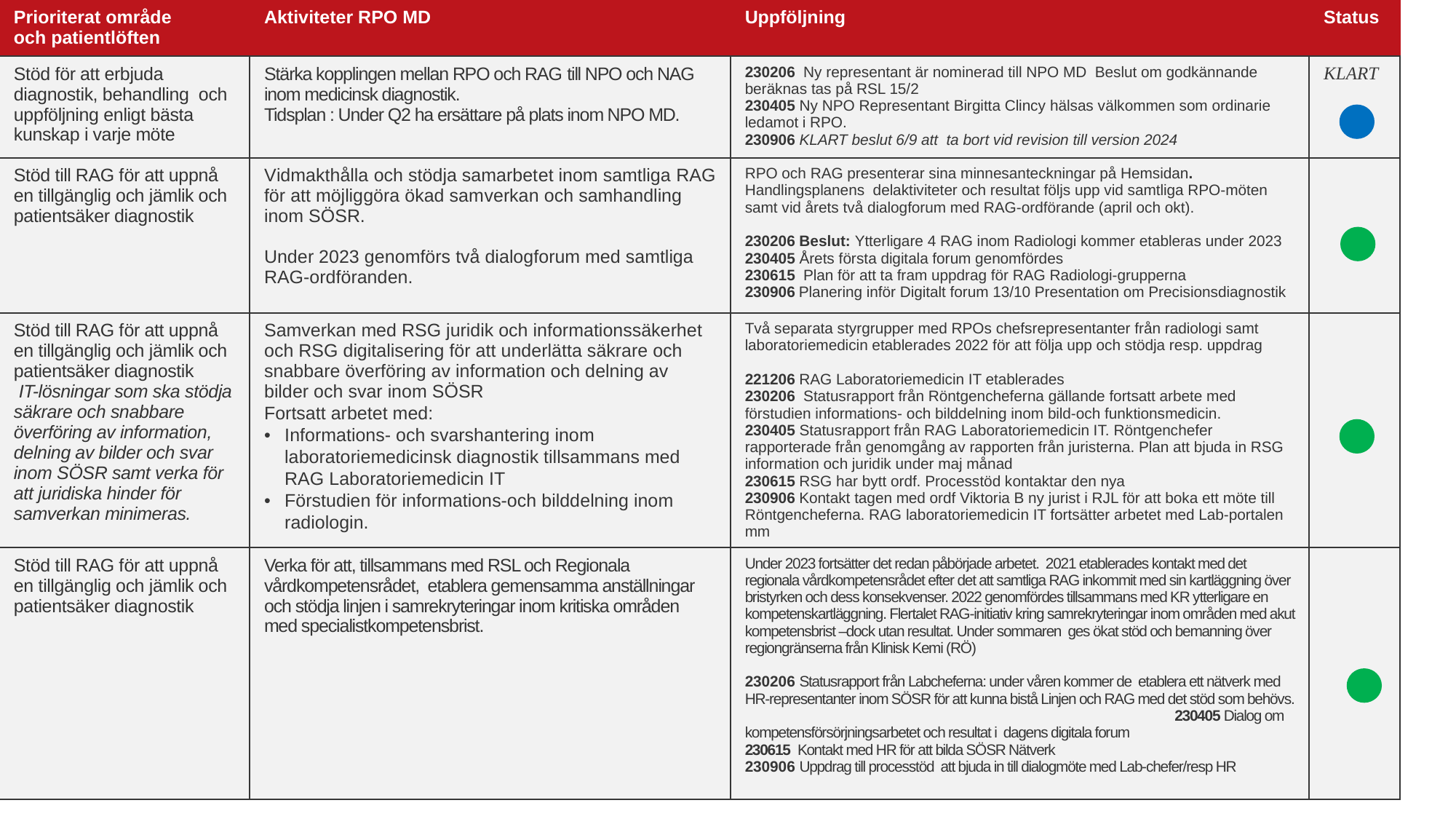

| Prioriterat område och patientlöften | Aktiviteter RPO MD | Uppföljning | Status |
| --- | --- | --- | --- |
| Stöd för att erbjuda diagnostik, behandling och uppföljning enligt bästa kunskap i varje möte | Stärka kopplingen mellan RPO och RAG till NPO och NAG inom medicinsk diagnostik. Tidsplan : Under Q2 ha ersättare på plats inom NPO MD. | 230206 Ny representant är nominerad till NPO MD Beslut om godkännande beräknas tas på RSL 15/2 230405 Ny NPO Representant Birgitta Clincy hälsas välkommen som ordinarie ledamot i RPO. 230906 KLART beslut 6/9 att ta bort vid revision till version 2024 | KLART |
| Stöd till RAG för att uppnå en tillgänglig och jämlik och patientsäker diagnostik | Vidmakthålla och stödja samarbetet inom samtliga RAG för att möjliggöra ökad samverkan och samhandling inom SÖSR. Under 2023 genomförs två dialogforum med samtliga RAG-ordföranden. | RPO och RAG presenterar sina minnesanteckningar på Hemsidan. Handlingsplanens delaktiviteter och resultat följs upp vid samtliga RPO-möten samt vid årets två dialogforum med RAG-ordförande (april och okt). 230206 Beslut: Ytterligare 4 RAG inom Radiologi kommer etableras under 2023 230405 Årets första digitala forum genomfördes 230615 Plan för att ta fram uppdrag för RAG Radiologi-grupperna 230906 Planering inför Digitalt forum 13/10 Presentation om Precisionsdiagnostik |  |
| Stöd till RAG för att uppnå en tillgänglig och jämlik och patientsäker diagnostik IT-lösningar som ska stödja säkrare och snabbare överföring av information, delning av bilder och svar inom SÖSR samt verka för att juridiska hinder för samverkan minimeras. | Samverkan med RSG juridik och informationssäkerhet och RSG digitalisering för att underlätta säkrare och snabbare överföring av information och delning av bilder och svar inom SÖSR Fortsatt arbetet med: Informations- och svarshantering inom laboratoriemedicinsk diagnostik tillsammans med RAG Laboratoriemedicin IT Förstudien för informations-och bilddelning inom radiologin. | Två separata styrgrupper med RPOs chefsrepresentanter från radiologi samt laboratoriemedicin etablerades 2022 för att följa upp och stödja resp. uppdrag 221206 RAG Laboratoriemedicin IT etablerades 230206 Statusrapport från Röntgencheferna gällande fortsatt arbete med förstudien informations- och bilddelning inom bild-och funktionsmedicin. 230405 Statusrapport från RAG Laboratoriemedicin IT. Röntgenchefer rapporterade från genomgång av rapporten från juristerna. Plan att bjuda in RSG information och juridik under maj månad 230615 RSG har bytt ordf. Processtöd kontaktar den nya 230906 Kontakt tagen med ordf Viktoria B ny jurist i RJL för att boka ett möte till Röntgencheferna. RAG laboratoriemedicin IT fortsätter arbetet med Lab-portalen mm |  |
| Stöd till RAG för att uppnå en tillgänglig och jämlik och patientsäker diagnostik | Verka för att, tillsammans med RSL och Regionala vårdkompetensrådet, etablera gemensamma anställningar och stödja linjen i samrekryteringar inom kritiska områden med specialistkompetensbrist. | Under 2023 fortsätter det redan påbörjade arbetet. 2021 etablerades kontakt med det regionala vårdkompetensrådet efter det att samtliga RAG inkommit med sin kartläggning över bristyrken och dess konsekvenser. 2022 genomfördes tillsammans med KR ytterligare en kompetenskartläggning. Flertalet RAG-initiativ kring samrekryteringar inom områden med akut kompetensbrist –dock utan resultat. Under sommaren ges ökat stöd och bemanning över regiongränserna från Klinisk Kemi (RÖ) 230206 Statusrapport från Labcheferna: under våren kommer de etablera ett nätverk med HR-representanter inom SÖSR för att kunna bistå Linjen och RAG med det stöd som behövs. 230405 Dialog om kompetensförsörjningsarbetet och resultat i dagens digitala forum 230615 Kontakt med HR för att bilda SÖSR Nätverk 230906 Uppdrag till processtöd att bjuda in till dialogmöte med Lab-chefer/resp HR |  |